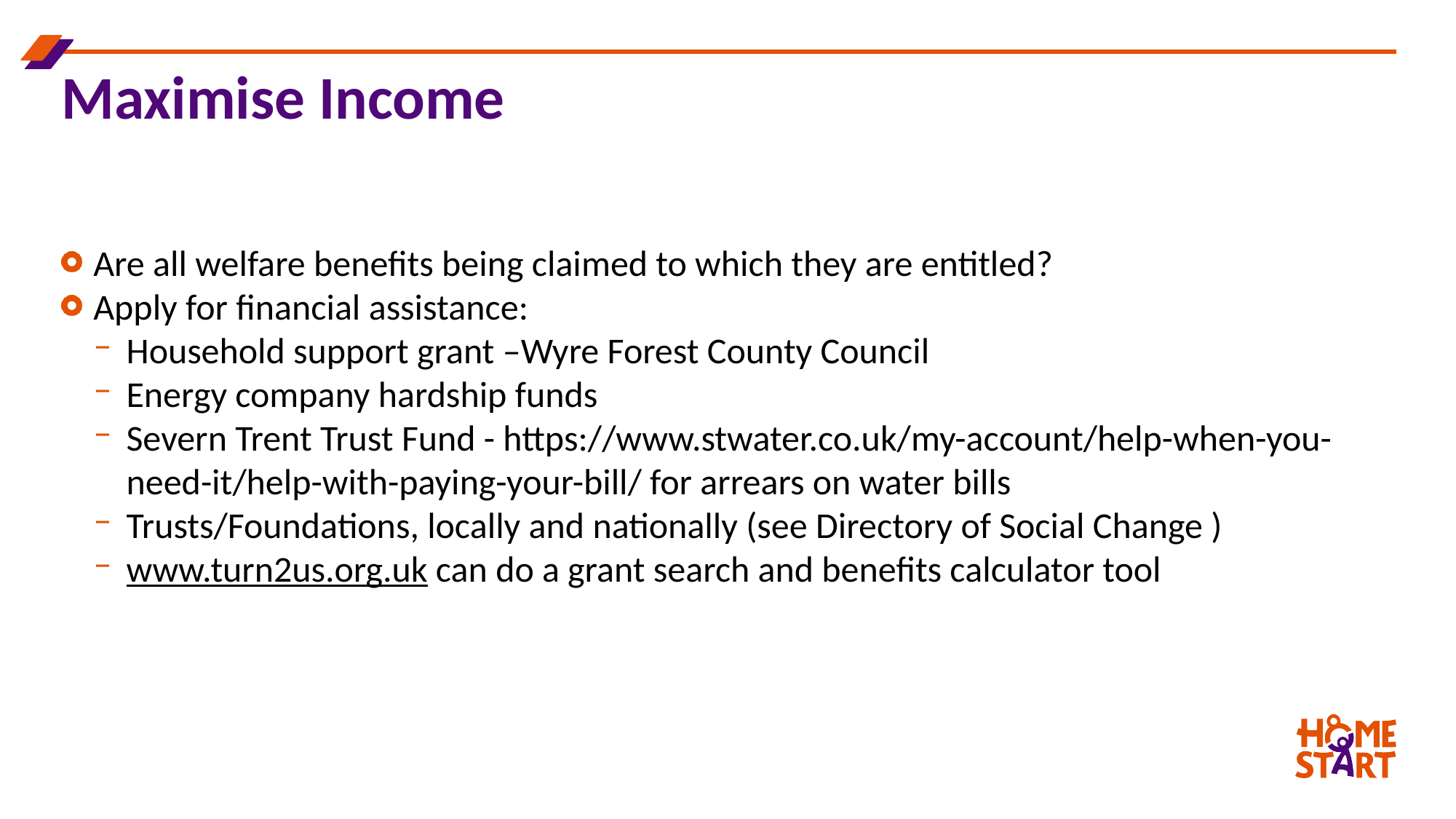

# Maximise Income

Are all welfare benefits being claimed to which they are entitled?
Apply for financial assistance:
Household support grant –Wyre Forest County Council
Energy company hardship funds
Severn Trent Trust Fund - https://www.stwater.co.uk/my-account/help-when-you-need-it/help-with-paying-your-bill/ for arrears on water bills
Trusts/Foundations, locally and nationally (see Directory of Social Change )
www.turn2us.org.uk can do a grant search and benefits calculator tool